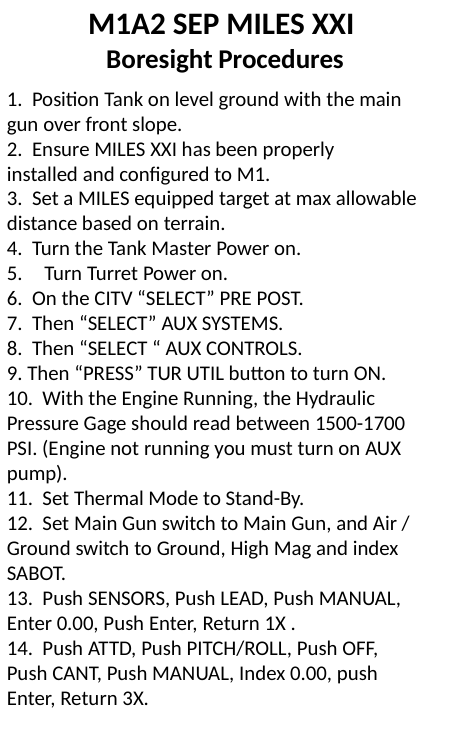

M1A2 SEP MILES XXI
Boresight Procedures
1.  Position Tank on level ground with the main
gun over front slope.
2.  Ensure MILES XXI has been properly
installed and configured to M1.
3.  Set a MILES equipped target at max allowable
distance based on terrain.
4.  Turn the Tank Master Power on.
Turn Turret Power on.
6.  On the CITV “SELECT” PRE POST.
7.  Then “SELECT” AUX SYSTEMS.
8.  Then “SELECT “ AUX CONTROLS.
9. Then “PRESS” TUR UTIL button to turn ON.
10.  With the Engine Running, the Hydraulic
Pressure Gage should read between 1500-1700
PSI. (Engine not running you must turn on AUX
pump).
11.  Set Thermal Mode to Stand-By.
12.  Set Main Gun switch to Main Gun, and Air /
Ground switch to Ground, High Mag and index
SABOT.
13.  Push SENSORS, Push LEAD, Push MANUAL,
Enter 0.00, Push Enter, Return 1X .
14.  Push ATTD, Push PITCH/ROLL, Push OFF,
Push CANT, Push MANUAL, Index 0.00, push
Enter, Return 3X.